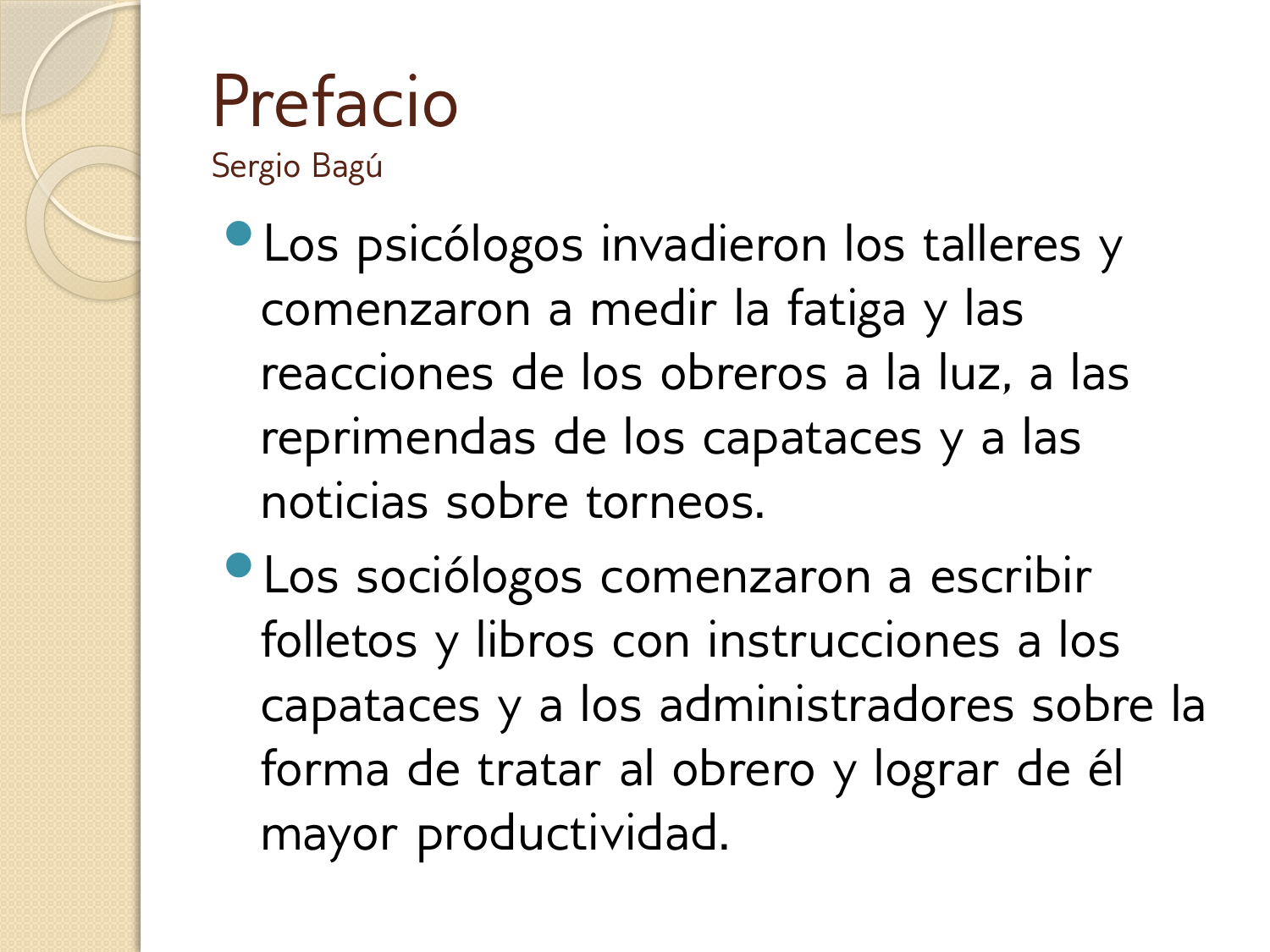

# Prefacio                                  Sergio Bagú
Los psicólogos invadieron los talleres y comenzaron a medir la fatiga y las reacciones de los obreros a la luz, a las reprimendas de los capataces y a las noticias sobre torneos.
Los sociólogos comenzaron a escribir folletos y libros con instrucciones a los capataces y a los administradores sobre la forma de tratar al obrero y lograr de él mayor productividad.